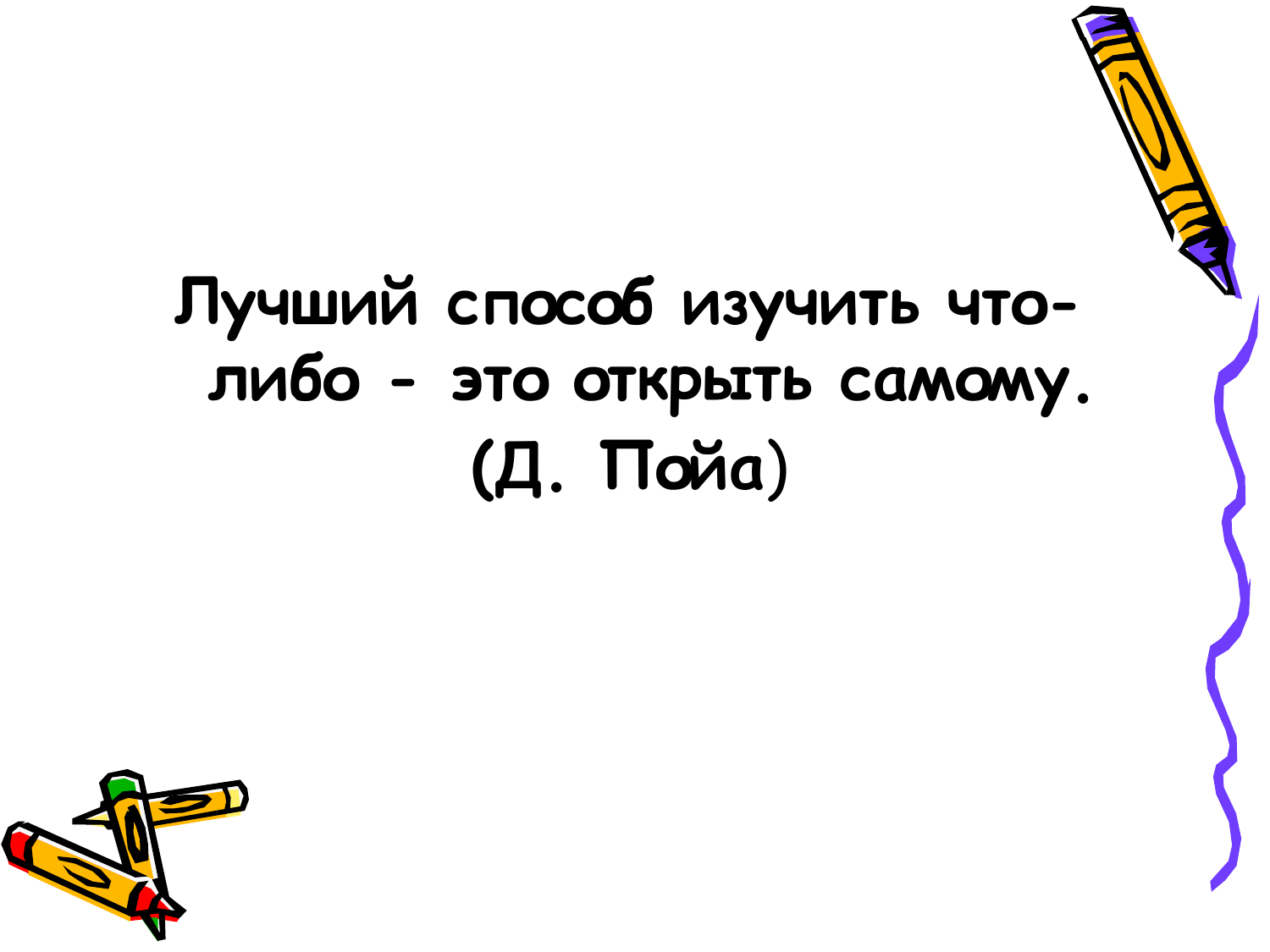

#
Лучший способ изучить что-либо - это открыть самому.
(Д. Пойа)